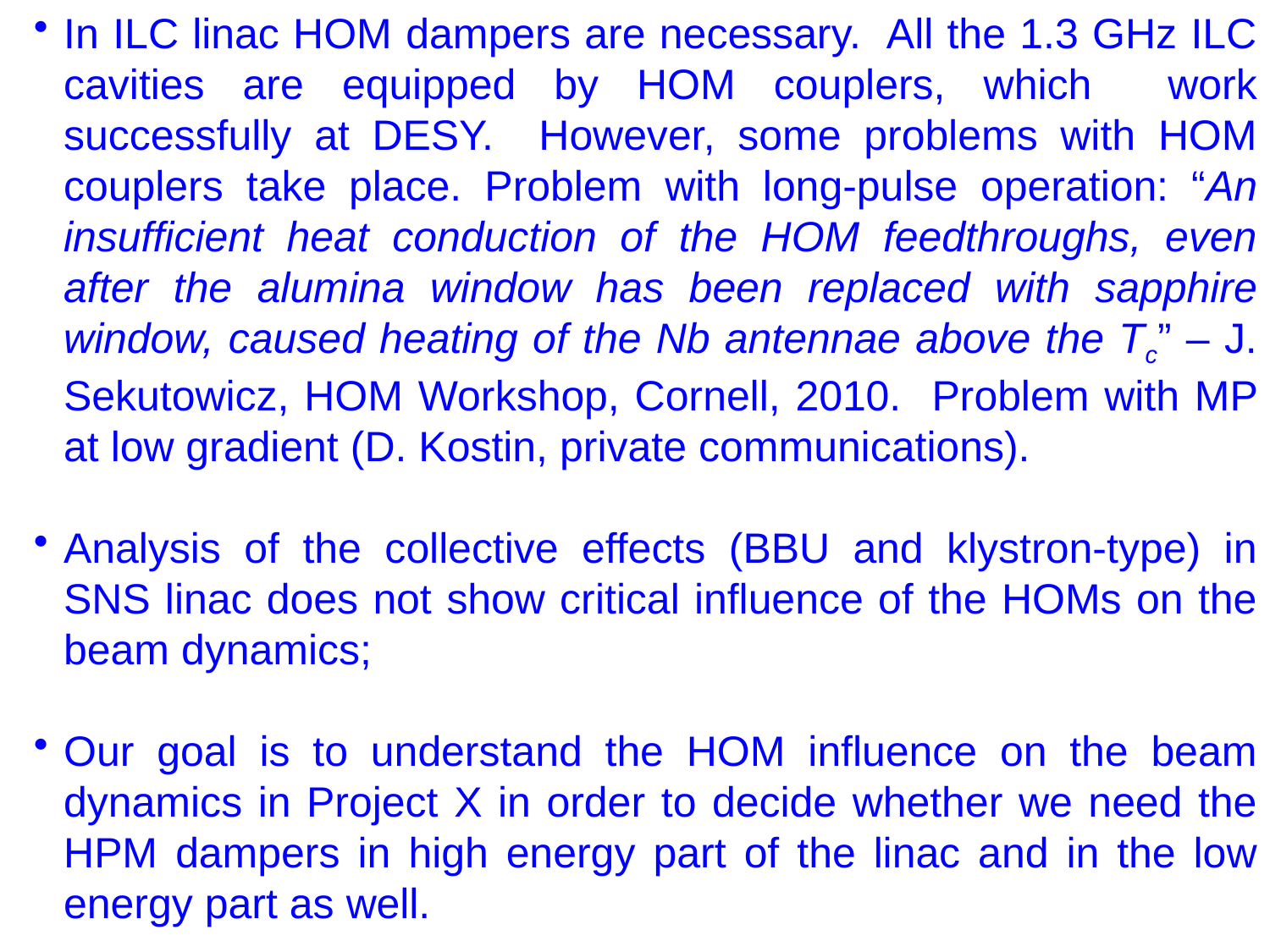

In ILC linac HOM dampers are necessary.  All the 1.3 GHz ILC cavities are equipped by HOM couplers, which  work successfully at DESY.  However, some problems with HOM couplers take place. Problem with long-pulse operation: “An insufficient heat conduction of the HOM feedthroughs, even after the alumina window has been replaced with sapphire window, caused heating of the Nb antennae above the Tc” – J. Sekutowicz, HOM Workshop, Cornell, 2010.  Problem with MP at low gradient (D. Kostin, private communications).

Analysis of the collective effects (BBU and klystron-type) in SNS linac does not show critical influence of the HOMs on the beam dynamics;

Our goal is to understand the HOM influence on the beam dynamics in Project X in order to decide whether we need the HPM dampers in high energy part of the linac and in the low energy part as well.